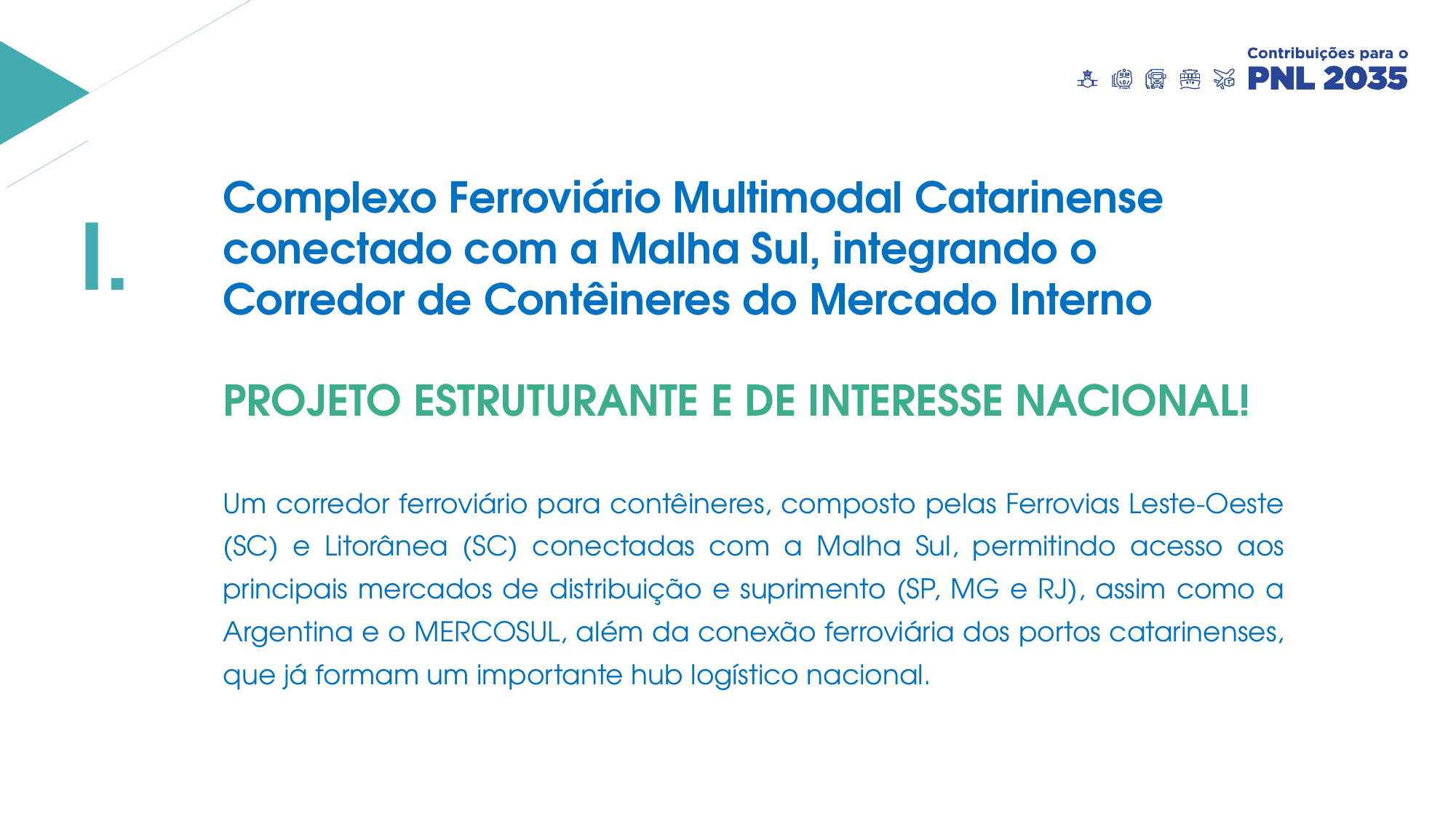

Complexo Ferroviário Multimodal Catarinense conectado com a Malha Sul, integrando o Corredor de Contêineres do Mercado Interno

PROJETO ESTRUTURANTE E DE INTERESSE NACIONAL!

Um corredor ferroviário para contêineres, composto pelas Ferrovias Leste-Oeste (SC) e Litorânea (SC) conectadas com a Malha Sul, permitindo acesso aos principais mercados de distribuição e suprimento (SP, MG e RJ), assim como a Argentina e o MERCOSUL, além da conexão ferroviária dos portos catarinenses, que já formam um importante hub logístico nacional.
I.